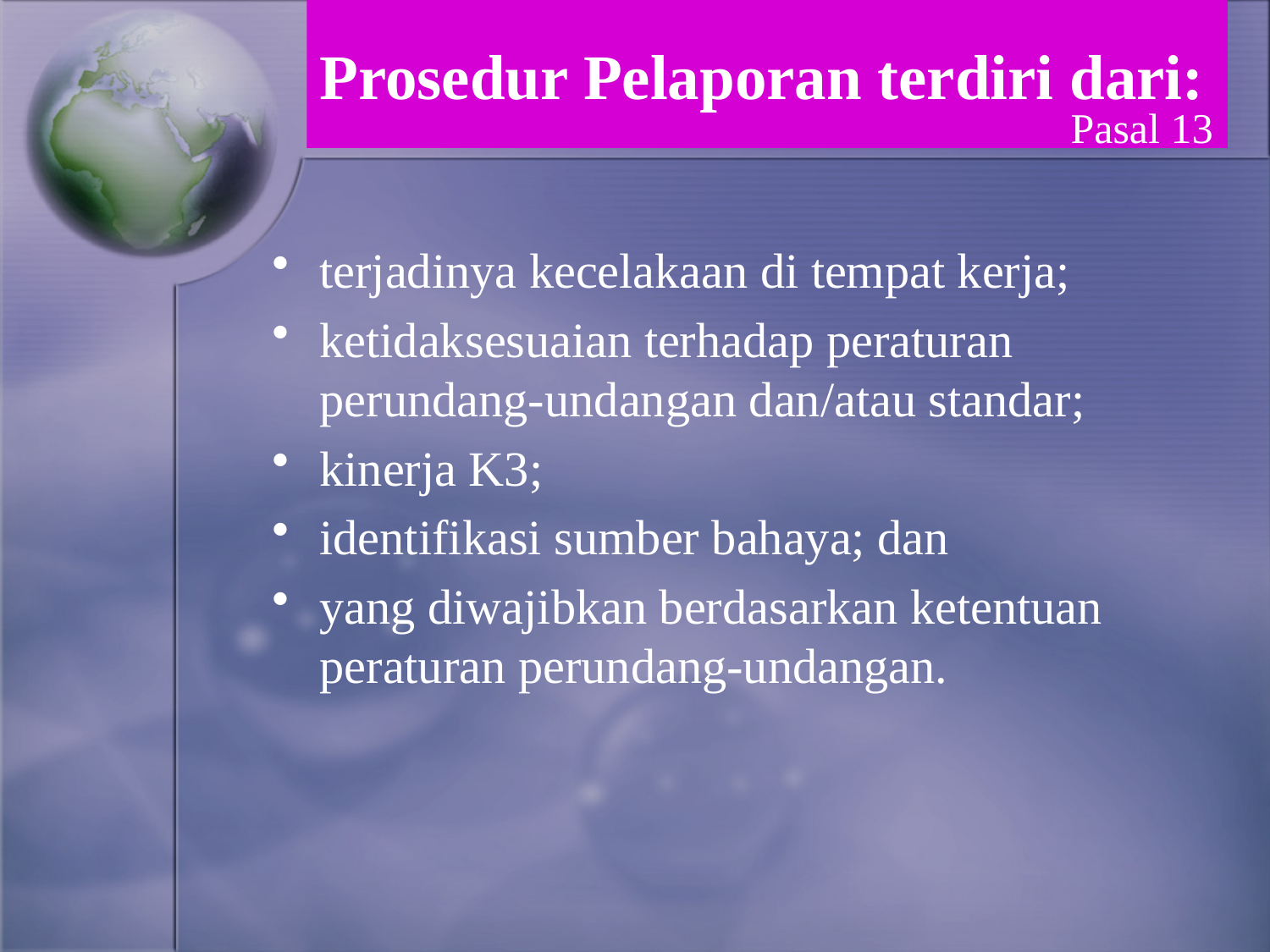

# Prosedur Pelaporan terdiri dari:
Pasal 13
terjadinya kecelakaan di tempat kerja;
ketidaksesuaian terhadap peraturan perundang-undangan dan/atau standar;
kinerja K3;
identifikasi sumber bahaya; dan
yang diwajibkan berdasarkan ketentuan peraturan perundang-undangan.